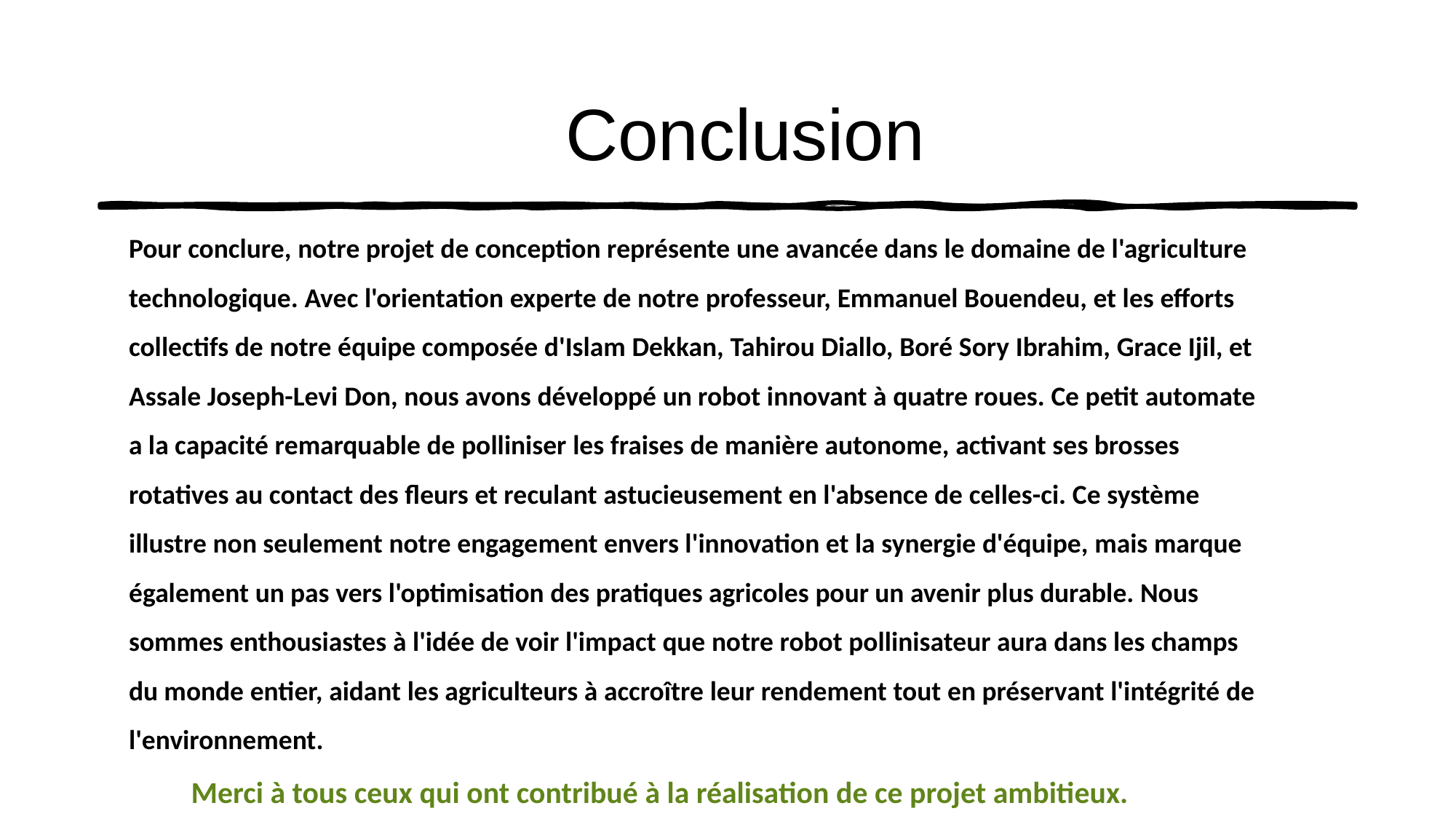

# Conclusion
Pour conclure, notre projet de conception représente une avancée dans le domaine de l'agriculture technologique. Avec l'orientation experte de notre professeur, Emmanuel Bouendeu, et les efforts collectifs de notre équipe composée d'Islam Dekkan, Tahirou Diallo, Boré Sory Ibrahim, Grace Ijil, et Assale Joseph-Levi Don, nous avons développé un robot innovant à quatre roues. Ce petit automate a la capacité remarquable de polliniser les fraises de manière autonome, activant ses brosses rotatives au contact des fleurs et reculant astucieusement en l'absence de celles-ci. Ce système illustre non seulement notre engagement envers l'innovation et la synergie d'équipe, mais marque également un pas vers l'optimisation des pratiques agricoles pour un avenir plus durable. Nous sommes enthousiastes à l'idée de voir l'impact que notre robot pollinisateur aura dans les champs du monde entier, aidant les agriculteurs à accroître leur rendement tout en préservant l'intégrité de l'environnement.
         Merci à tous ceux qui ont contribué à la réalisation de ce projet ambitieux.